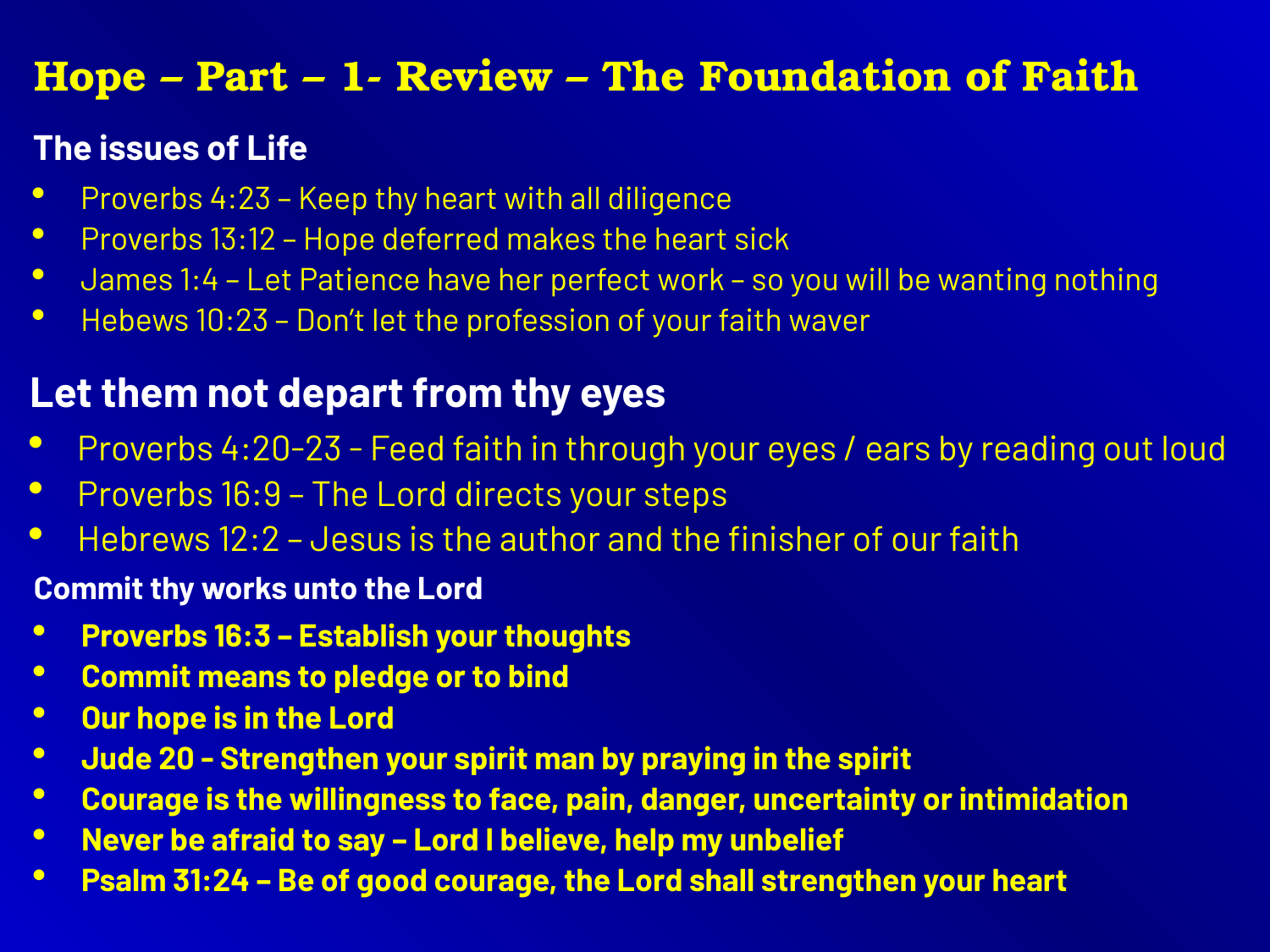

Hope – Part – 1- Review – The Foundation of Faith
The issues of Life
Proverbs 4:23 – Keep thy heart with all diligence
Proverbs 13:12 – Hope deferred makes the heart sick
James 1:4 – Let Patience have her perfect work – so you will be wanting nothing
Hebews 10:23 – Don’t let the profession of your faith waver
Let them not depart from thy eyes
Proverbs 4:20-23 - Feed faith in through your eyes / ears by reading out loud
Proverbs 16:9 – The Lord directs your steps
Hebrews 12:2 – Jesus is the author and the finisher of our faith
Commit thy works unto the Lord
Proverbs 16:3 – Establish your thoughts
Commit means to pledge or to bind
Our hope is in the Lord
Jude 20 - Strengthen your spirit man by praying in the spirit
Courage is the willingness to face, pain, danger, uncertainty or intimidation
Never be afraid to say – Lord I believe, help my unbelief
Psalm 31:24 – Be of good courage, the Lord shall strengthen your heart